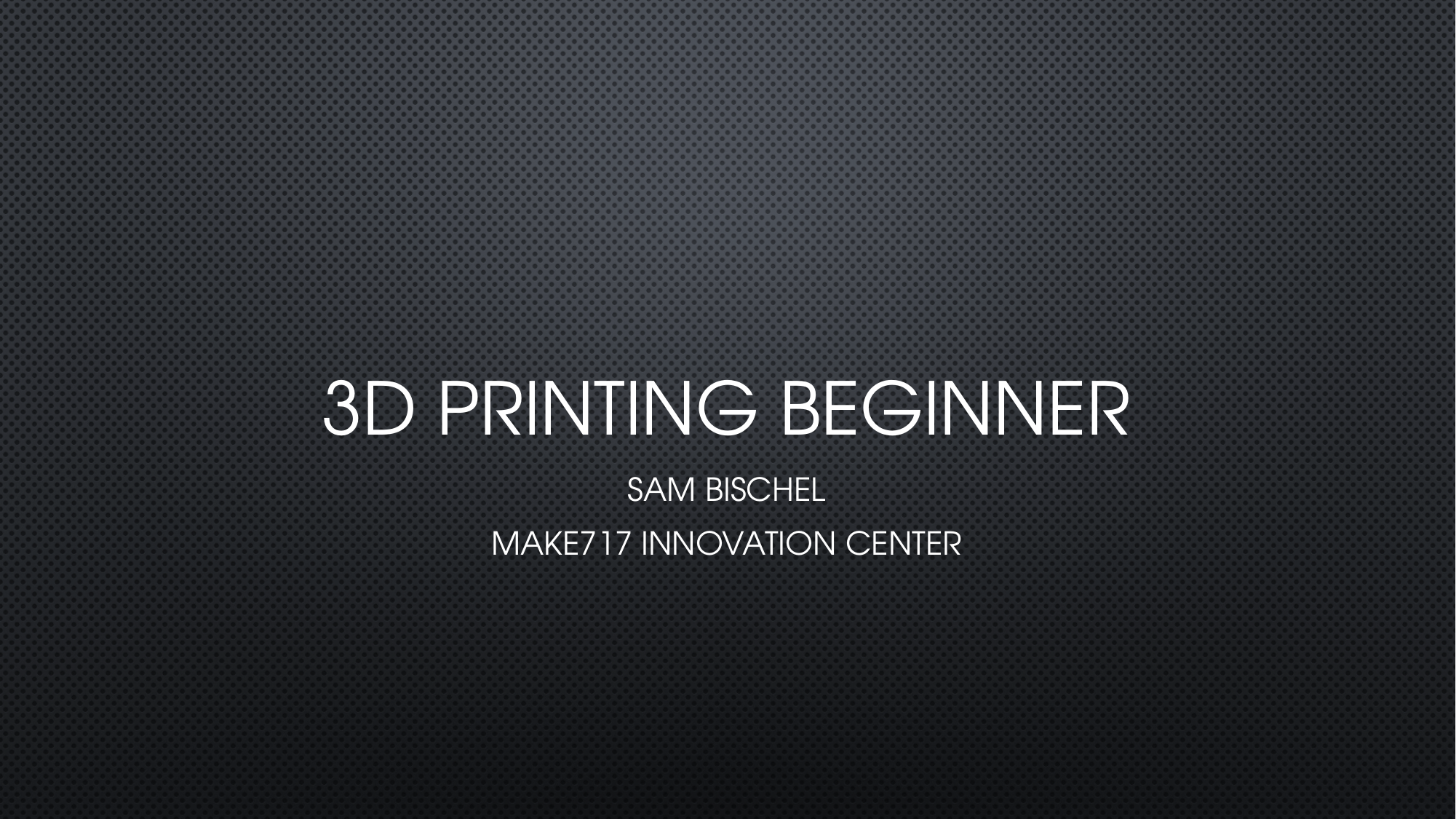

# 3D Printing Beginner
Sam Bischel
Make717 Innovation Center